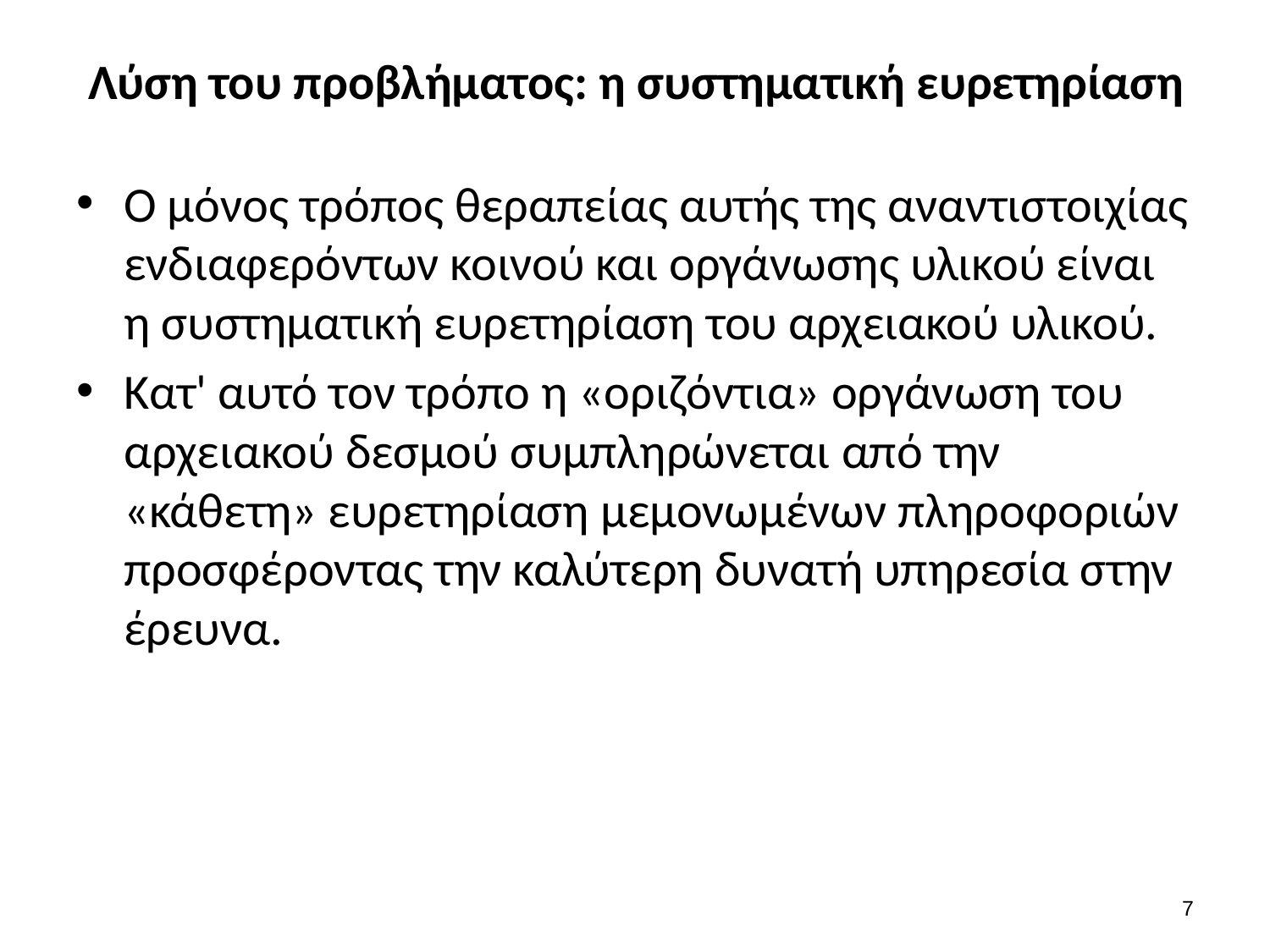

# Λύση του προβλήματος: η συστηματική ευρετηρίαση
Ο μόνος τρόπος θεραπείας αυτής της αναντιστοιχίας ενδιαφερόντων κοινού και οργάνωσης υλικού είναι η συστηματική ευρετηρίαση του αρχειακού υλικού.
Κατ' αυτό τον τρόπο η «οριζόντια» οργάνωση του αρχειακού δεσμού συμπληρώνεται από την «κάθετη» ευρετηρίαση μεμονωμένων πληροφοριών προσφέροντας την καλύτερη δυνατή υπηρεσία στην έρευνα.
7